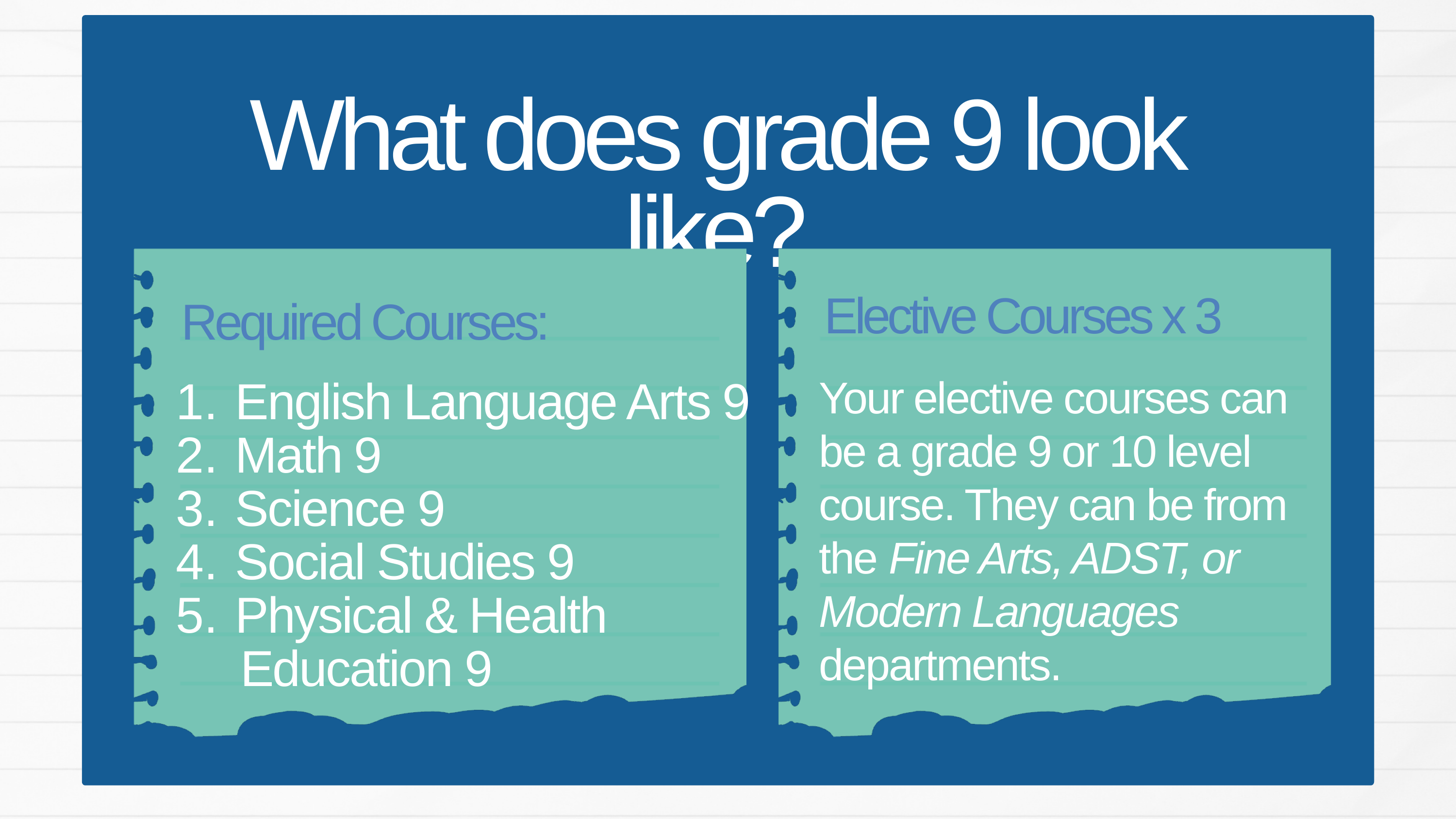

What does grade 9 look like?

Elective Courses x 3
Required Courses:

Your elective courses can be a grade 9 or 10 level course. They can be from the Fine Arts, ADST, or Modern Languages departments.

English Language Arts 9
Math 9
Science 9
Social Studies 9
Physical & Health
     Education 9